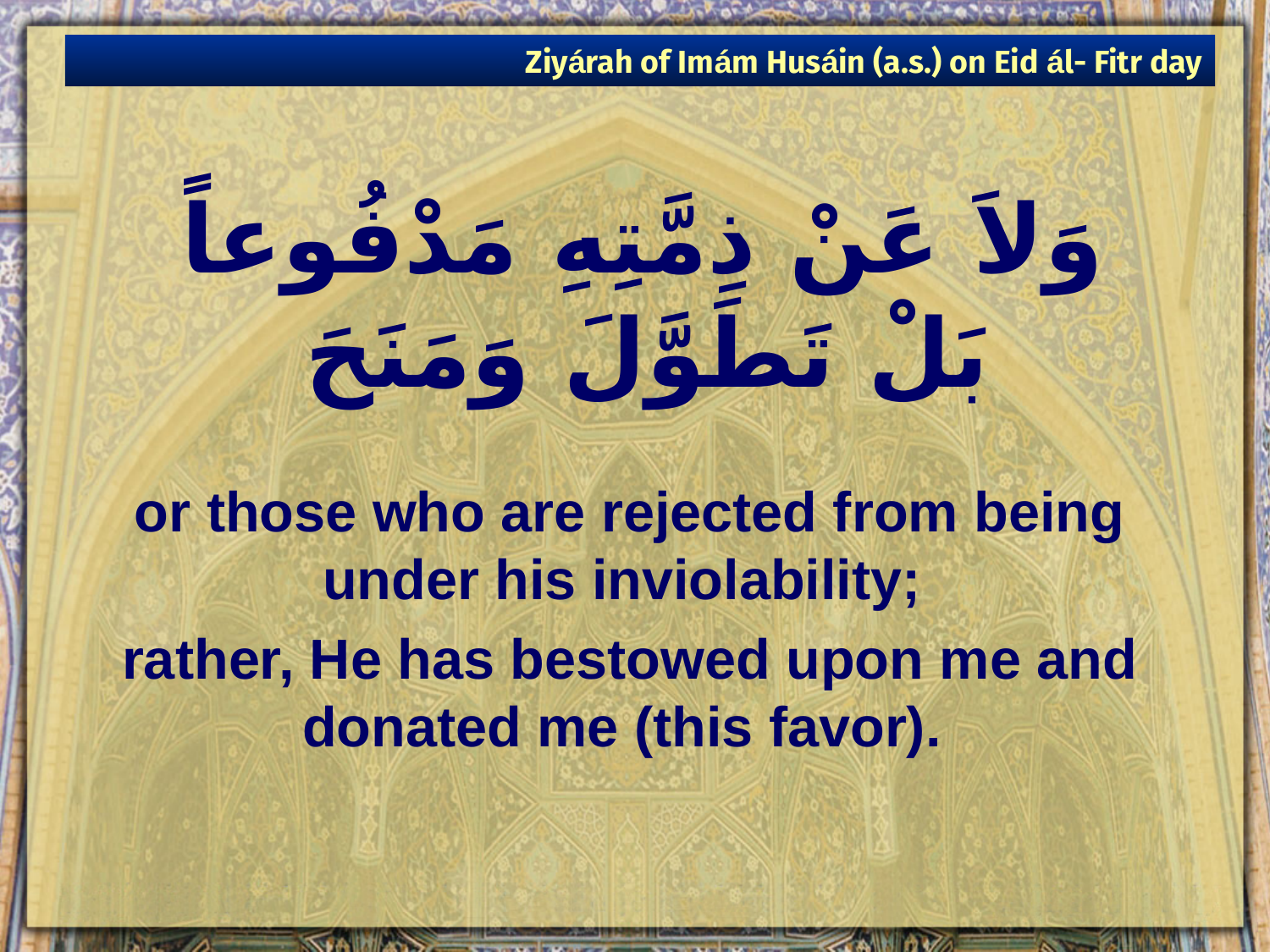

Ziyárah of Imám Husáin (a.s.) on Eid ál- Fitr day
# وَلاَ عَنْ ذِمَّتِهِ مَدْفُوعاً بَلْ تَطَوَّلَ وَمَنَحَ
or those who are rejected from being under his inviolability;
rather, He has bestowed upon me and donated me (this favor).